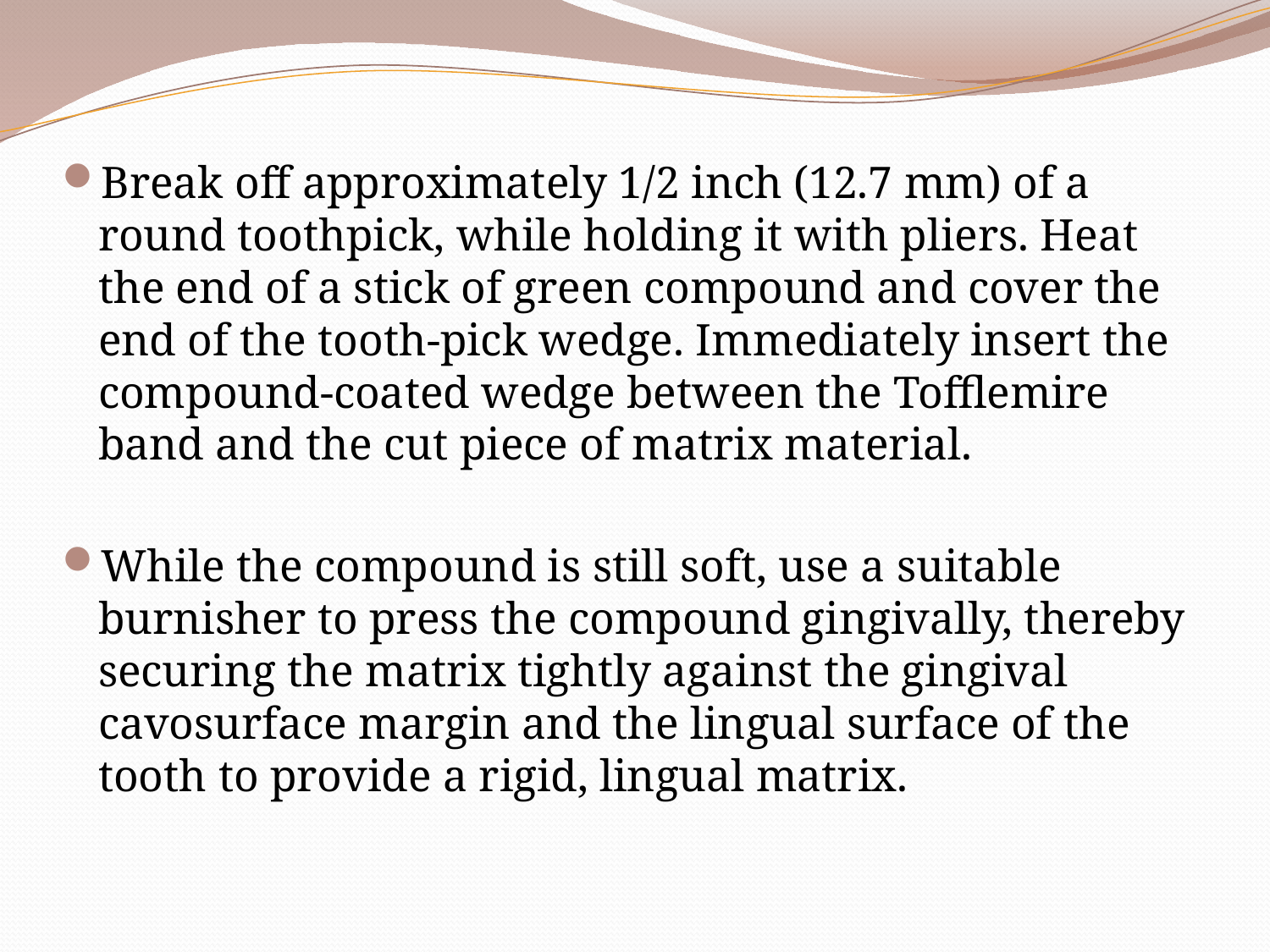

Break off approximately 1/2 inch (12.7 mm) of a round toothpick, while holding it with pliers. Heat the end of a stick of green compound and cover the end of the tooth-pick wedge. Immediately insert the compound-coated wedge between the Tofflemire band and the cut piece of matrix material.

While the compound is still soft, use a suitable burnisher to press the compound gingivally, thereby securing the matrix tightly against the gingival cavosurface margin and the lingual surface of the tooth to provide a rigid, lingual matrix.